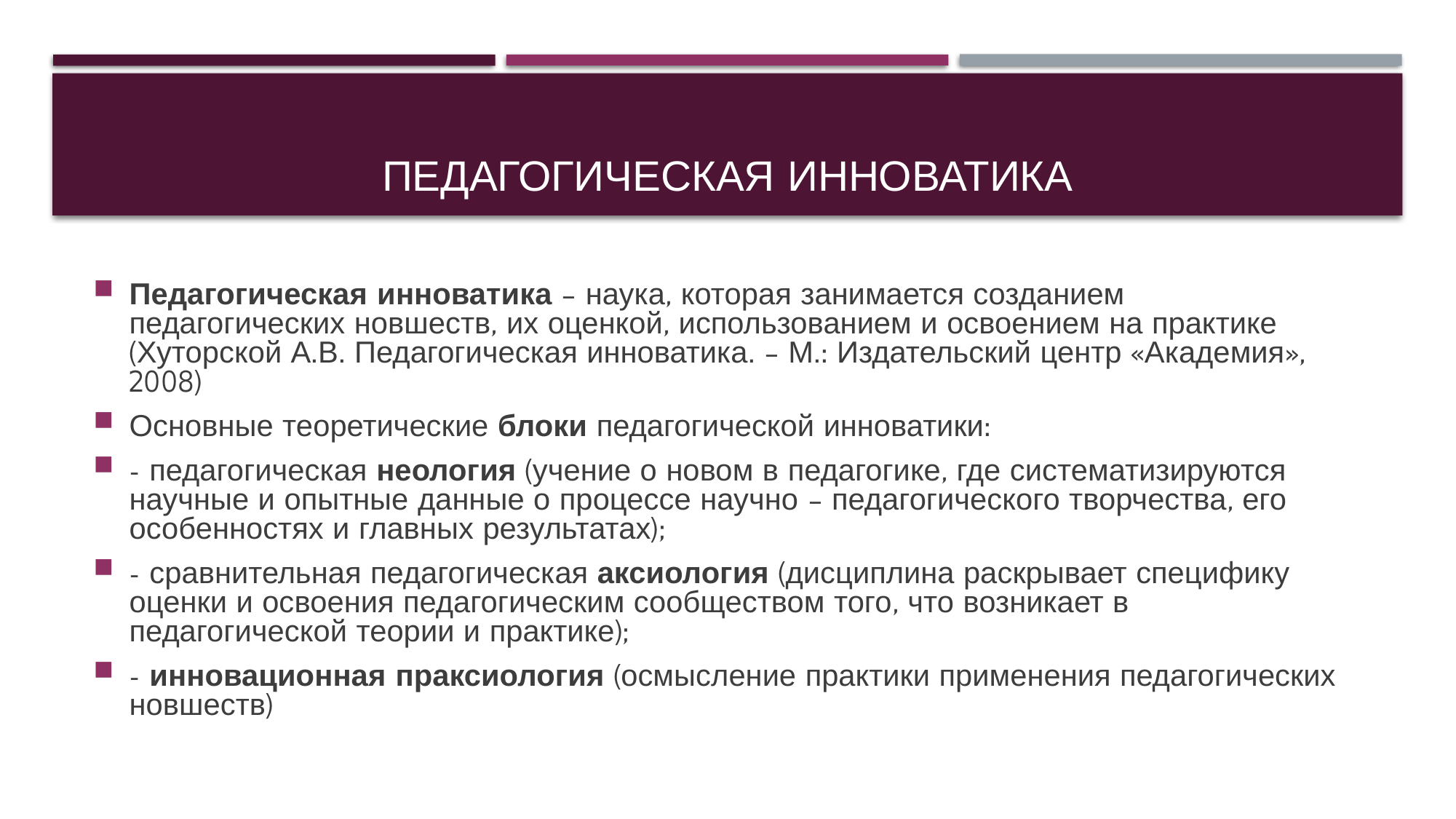

# Педагогическая инноватика
Педагогическая инноватика – наука, которая занимается созданием педагогических новшеств, их оценкой, использованием и освоением на практике (Хуторской А.В. Педагогическая инноватика. – М.: Издательский центр «Академия», 2008)
Основные теоретические блоки педагогической инноватики:
- педагогическая неология (учение о новом в педагогике, где систематизируются научные и опытные данные о процессе научно – педагогического творчества, его особенностях и главных результатах);
- сравнительная педагогическая аксиология (дисциплина раскрывает специфику оценки и освоения педагогическим сообществом того, что возникает в педагогической теории и практике);
- инновационная праксиология (осмысление практики применения педагогических новшеств)